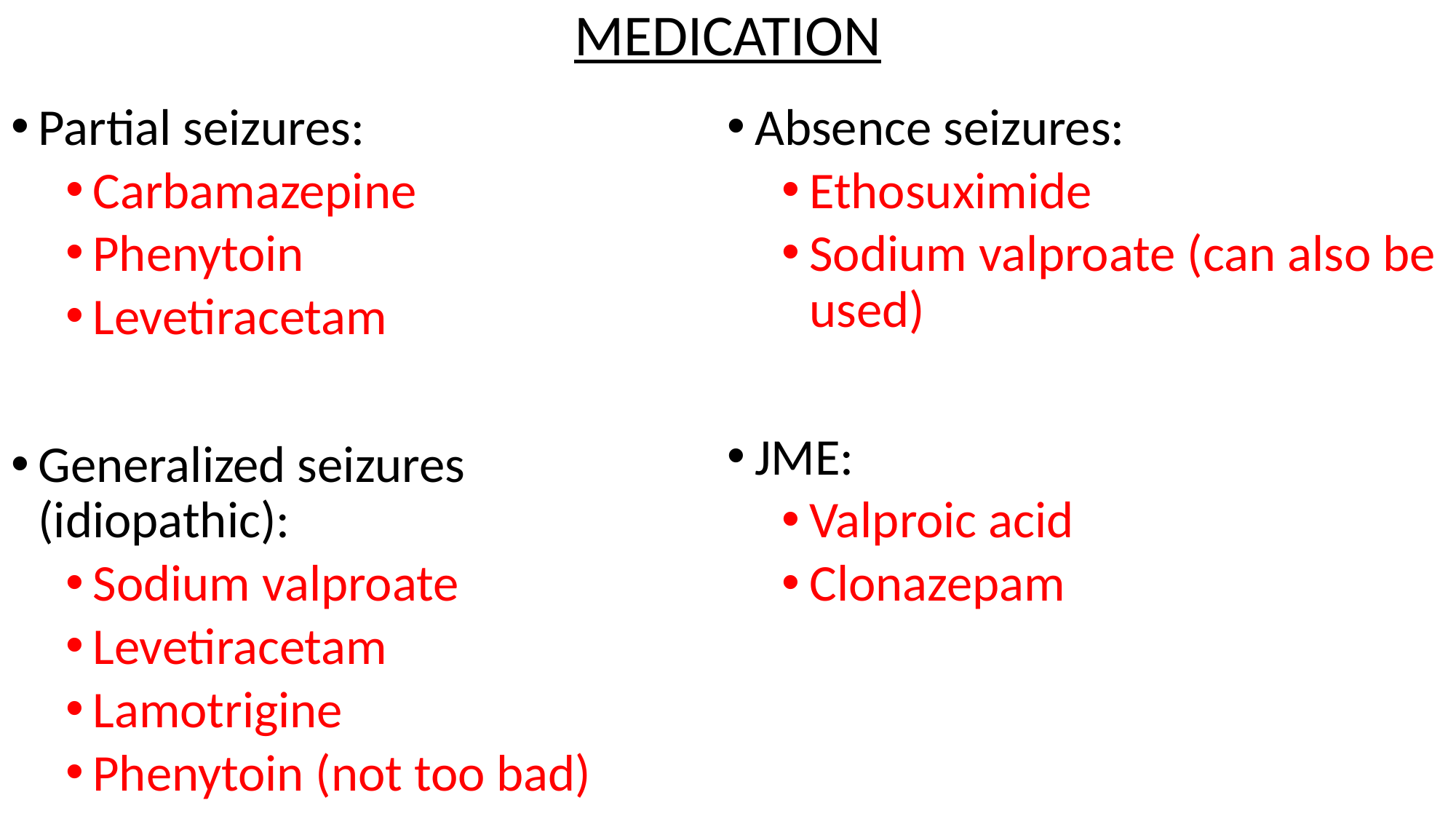

# MEDICATION
Partial seizures:
Carbamazepine
Phenytoin
Levetiracetam

Generalized seizures (idiopathic):
Sodium valproate
Levetiracetam
Lamotrigine
Phenytoin (not too bad)
Absence seizures:
Ethosuximide
Sodium valproate (can also be used)

JME:
Valproic acid
Clonazepam